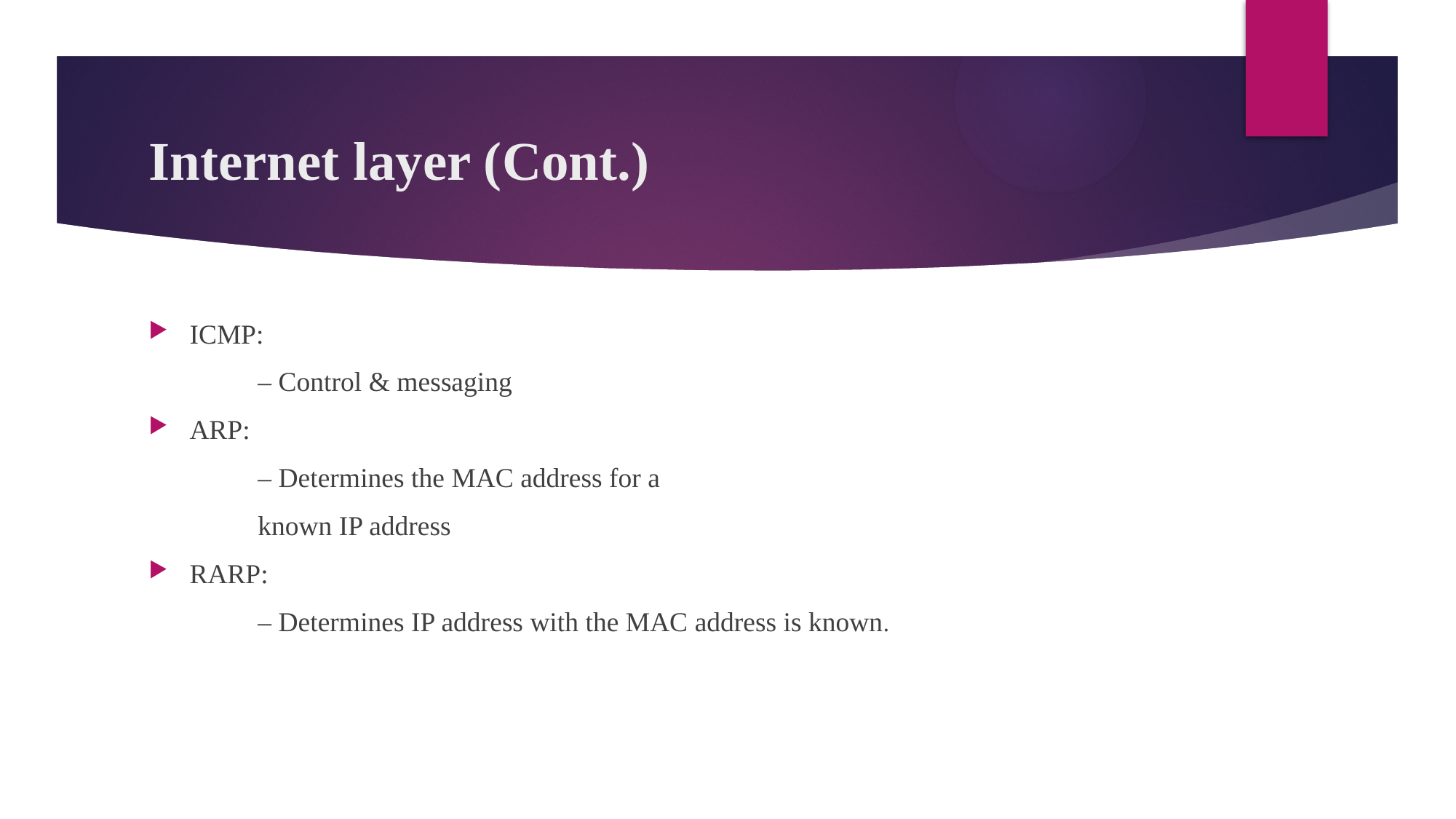

# Internet layer (Cont.)
ICMP:
	– Control & messaging
ARP:
	– Determines the MAC address for a
	known IP address
RARP:
	– Determines IP address with the MAC address is known.